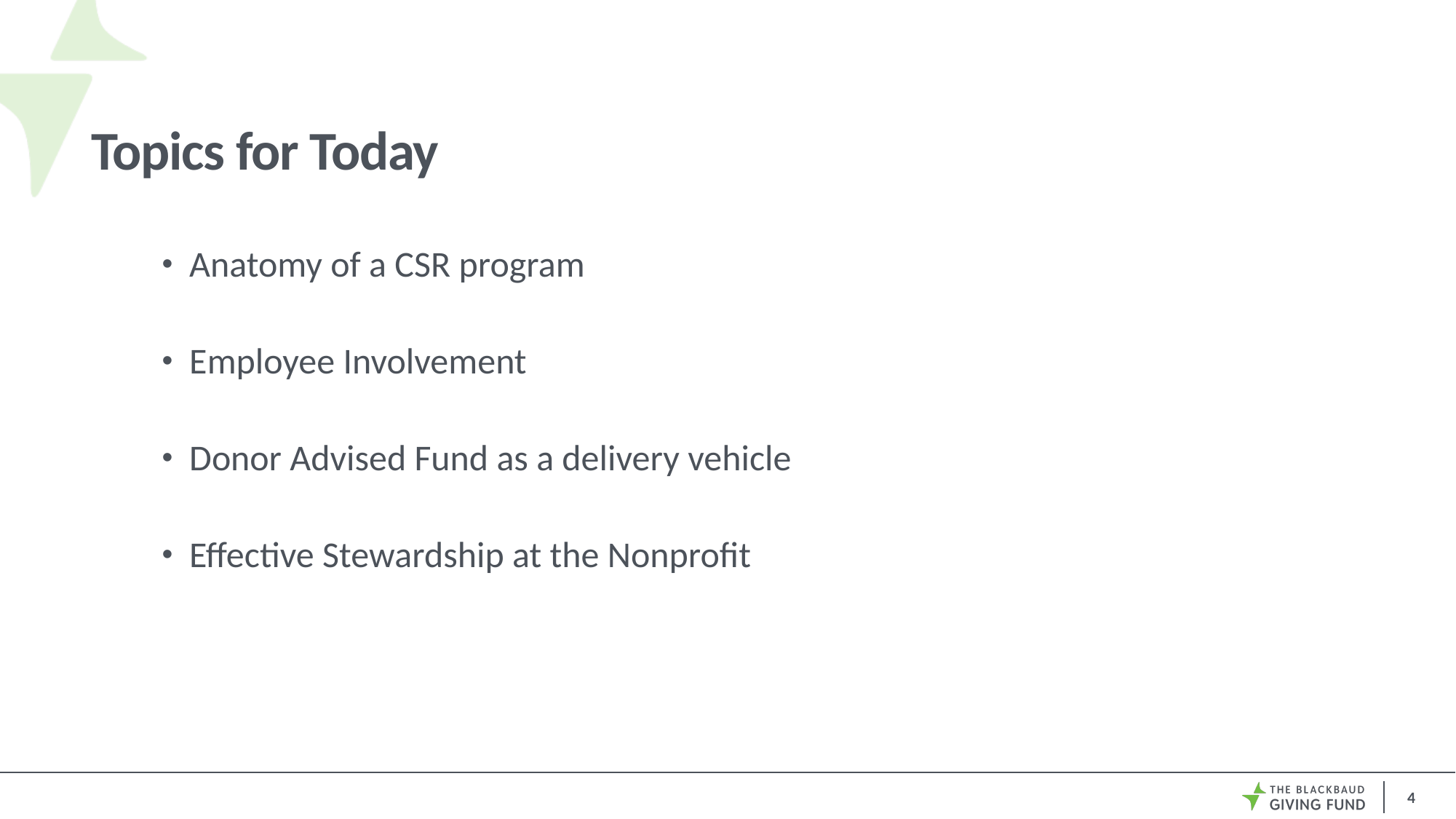

# Topics for Today
Anatomy of a CSR program

Employee Involvement

Donor Advised Fund as a delivery vehicle

Effective Stewardship at the Nonprofit

4